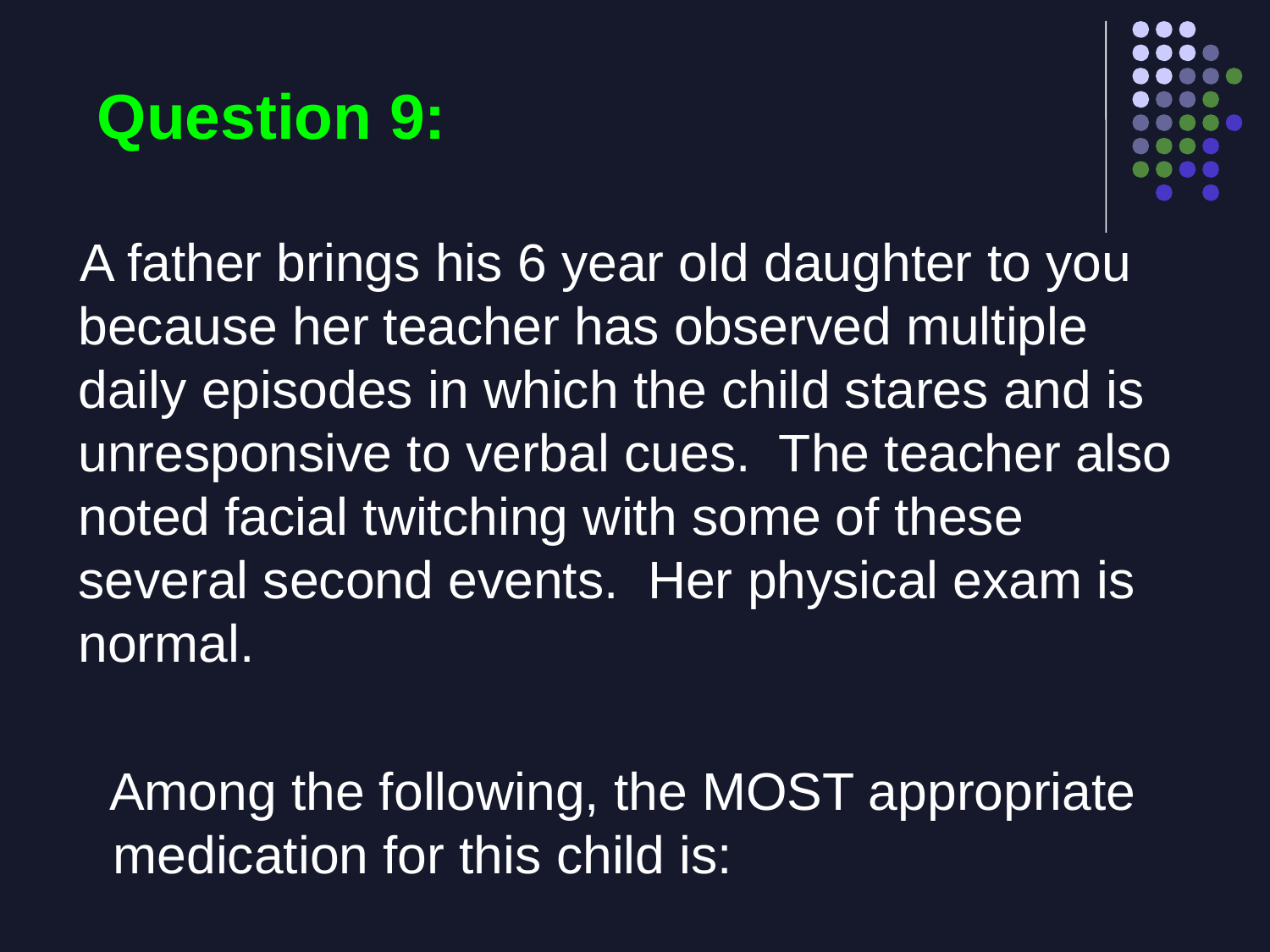

# Question 9:
 A father brings his 6 year old daughter to you because her teacher has observed multiple daily episodes in which the child stares and is unresponsive to verbal cues.  The teacher also noted facial twitching with some of these several second events.  Her physical exam is normal.

   Among the following, the MOST appropriate medication for this child is: